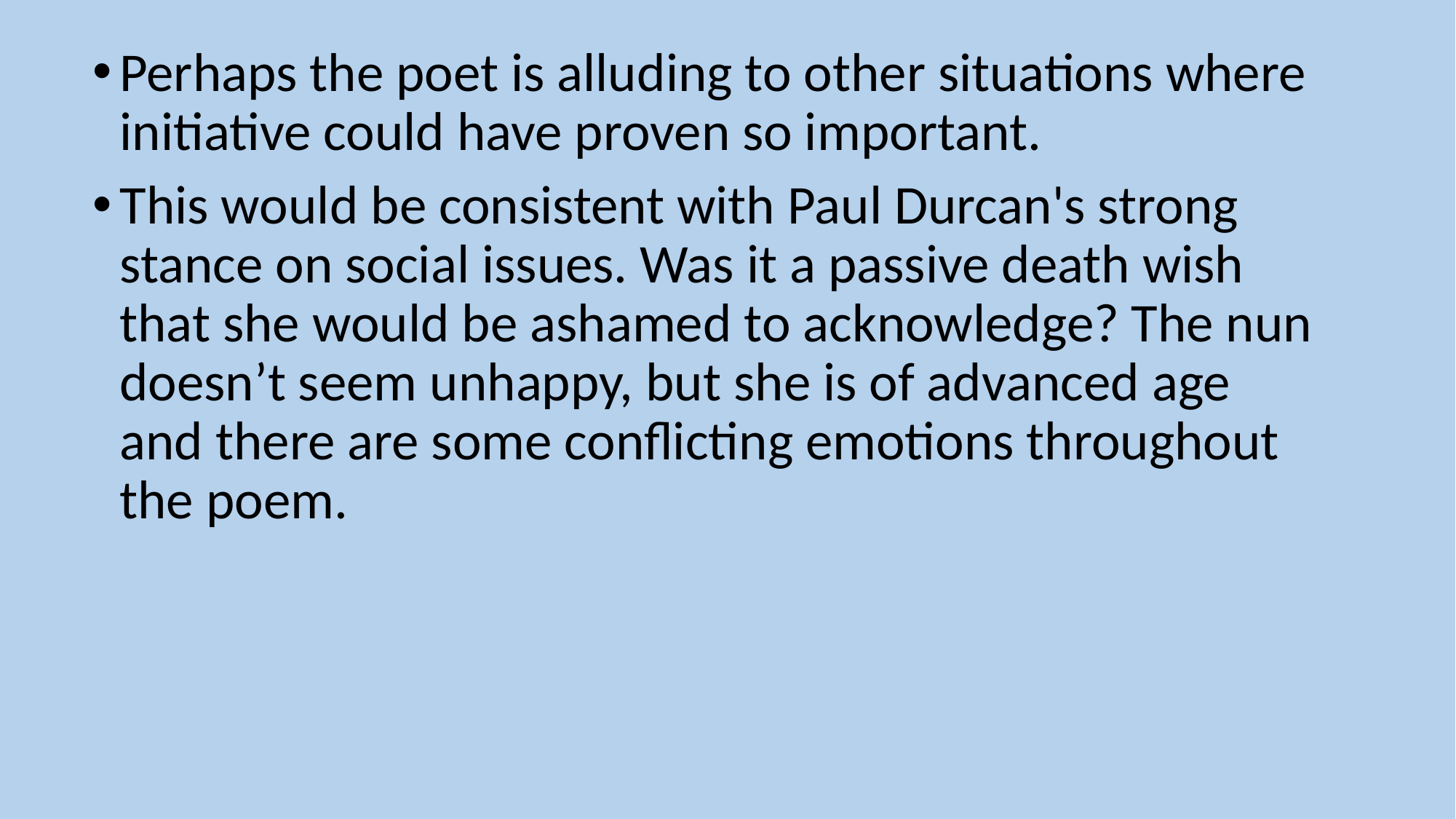

Perhaps the poet is alluding to other situations where initiative could have proven so important.
This would be consistent with Paul Durcan's strong stance on social issues. Was it a passive death wish that she would be ashamed to acknowledge? The nun doesn’t seem unhappy, but she is of advanced age and there are some conflicting emotions throughout the poem.